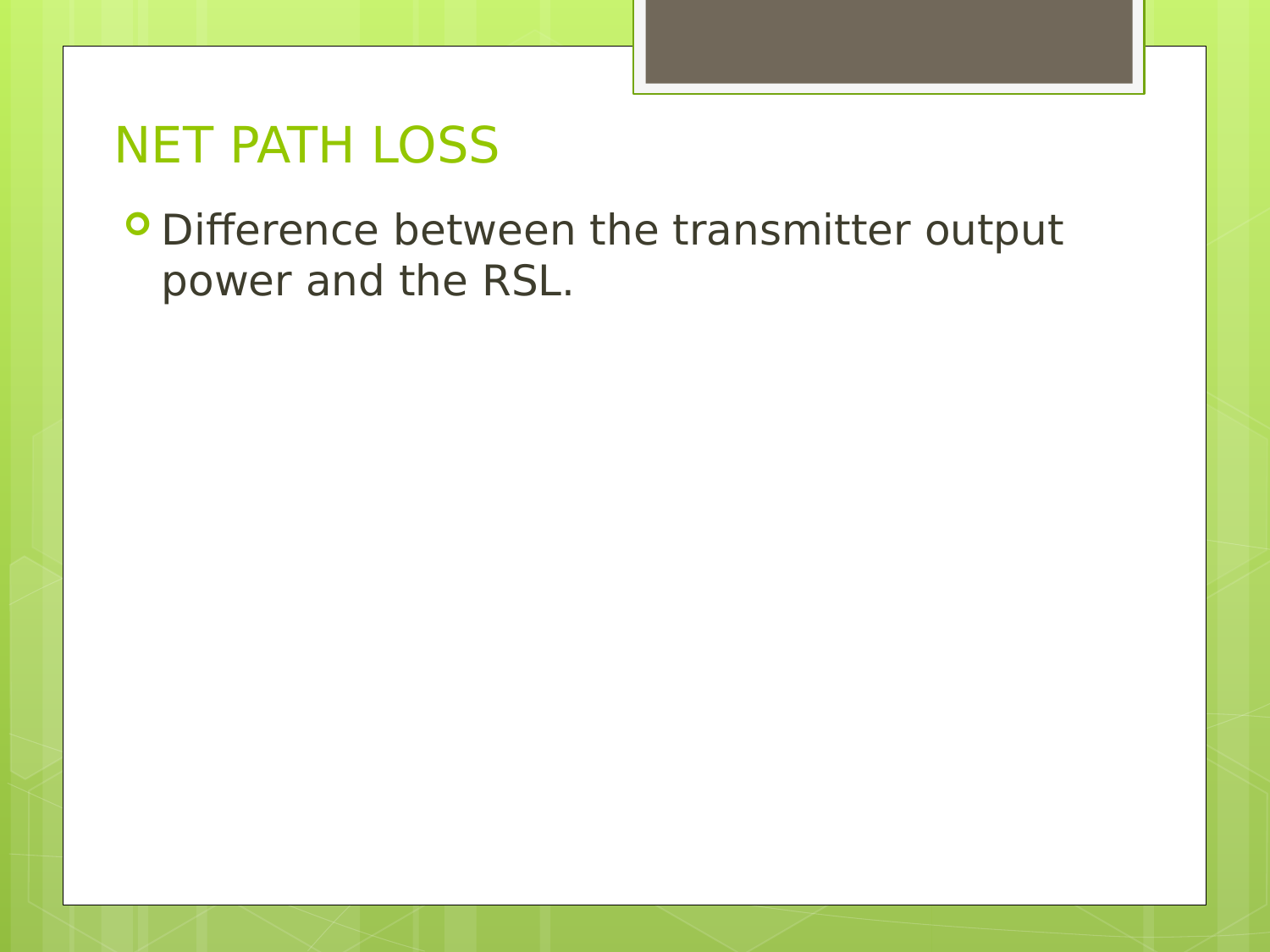

# NET PATH LOSS
Difference between the transmitter output power and the RSL.